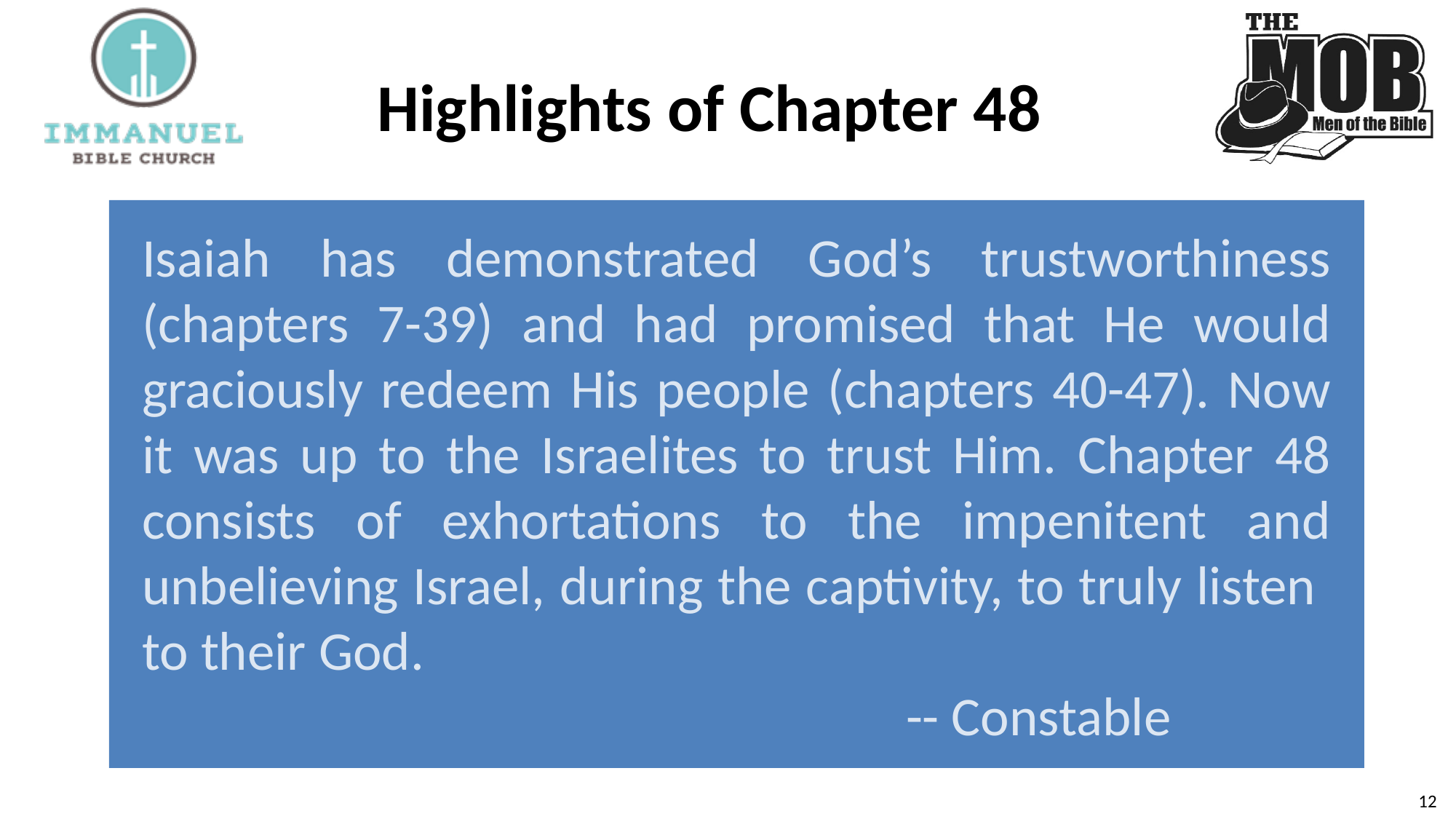

Highlights of Chapter 48
Isaiah has demonstrated God’s trustworthiness (chapters 7-39) and had promised that He would graciously redeem His people (chapters 40-47). Now it was up to the Israelites to trust Him. Chapter 48 consists of exhortations to the impenitent and unbelieving Israel, during the captivity, to truly listen  to their God.
							-- Constable
God calls Judah out on their hypocrisy – professing Him with their lips yet living very differently
The focus turns from Babylon falling (chapter 47) to the captives of Babylon returning home
Creator God’s Sovereignty – REVISITED
God would redeem a stubborn people – for HIS glory
God was a faithful Redeemer in the past and He will be a faithful Redeemer in the future
12